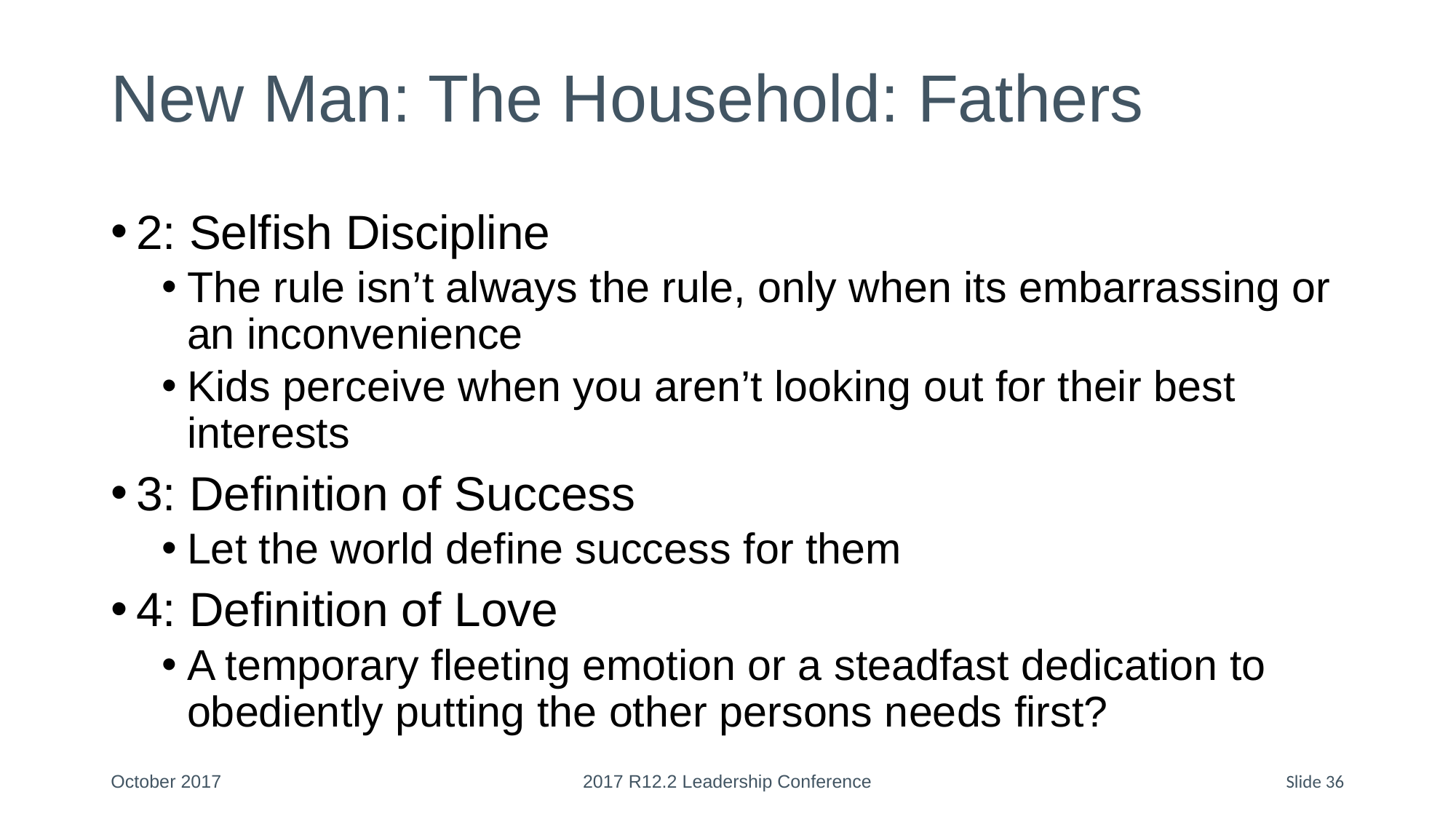

# New Man: The Household: Fathers
2: Selfish Discipline
The rule isn’t always the rule, only when its embarrassing or an inconvenience
Kids perceive when you aren’t looking out for their best interests
3: Definition of Success
Let the world define success for them
4: Definition of Love
A temporary fleeting emotion or a steadfast dedication to obediently putting the other persons needs first?

October 2017
2017 R12.2 Leadership Conference
Slide 36